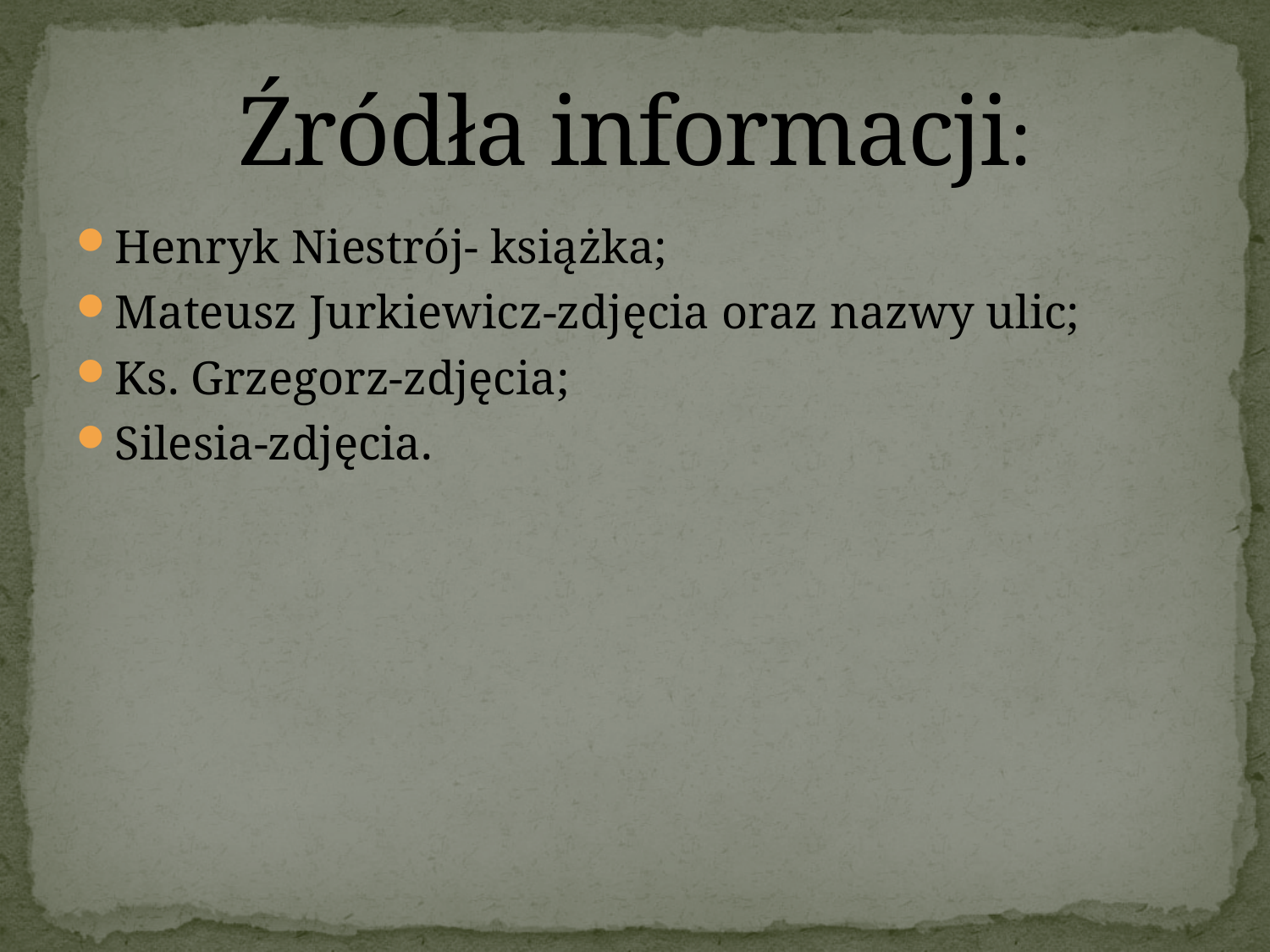

# Źródła informacji:
Henryk Niestrój- książka;
Mateusz Jurkiewicz-zdjęcia oraz nazwy ulic;
Ks. Grzegorz-zdjęcia;
Silesia-zdjęcia.